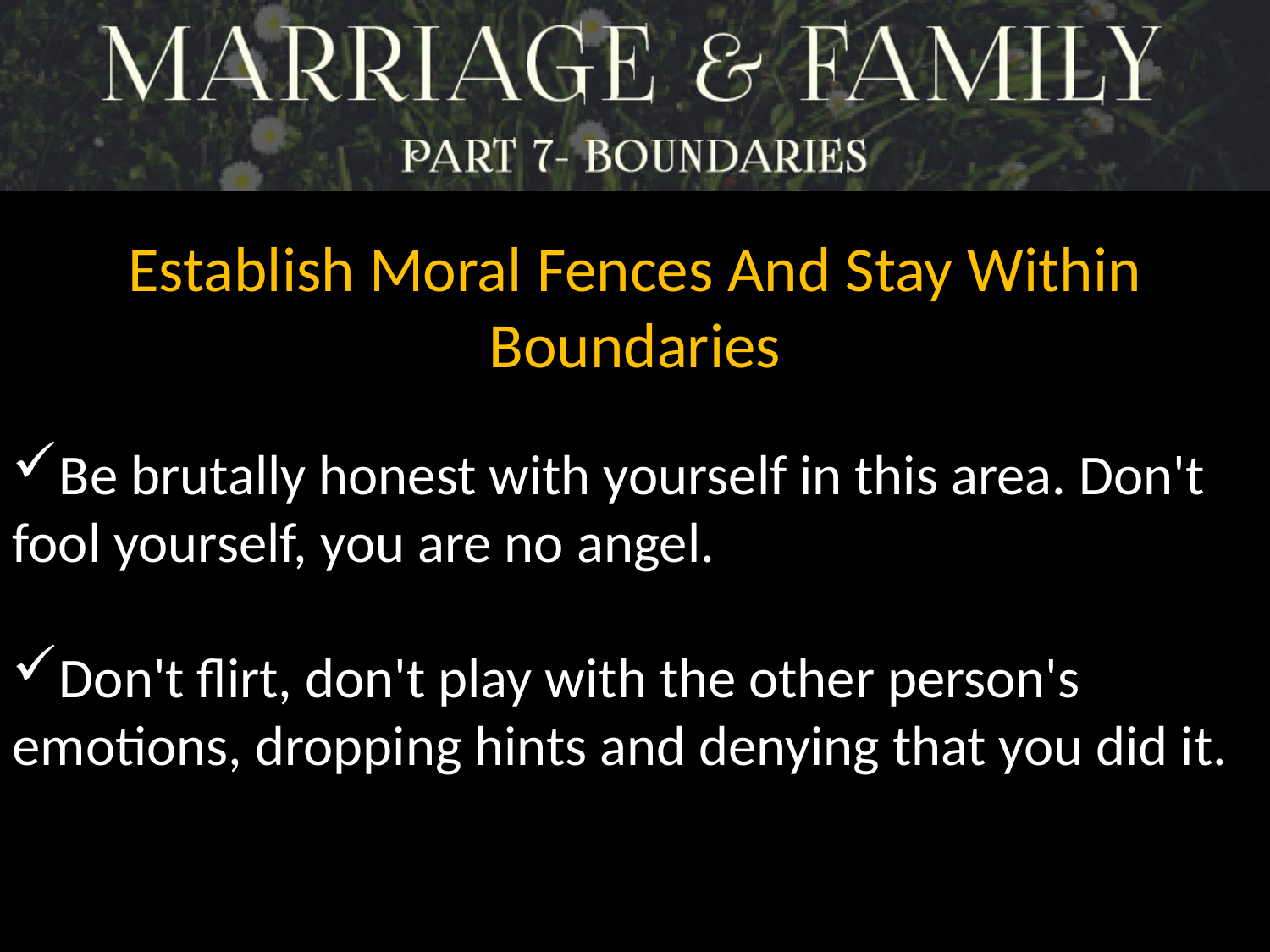

Establish Moral Fences And Stay Within Boundaries
Be brutally honest with yourself in this area. Don't fool yourself, you are no angel.

Don't flirt, don't play with the other person's emotions, dropping hints and denying that you did it.